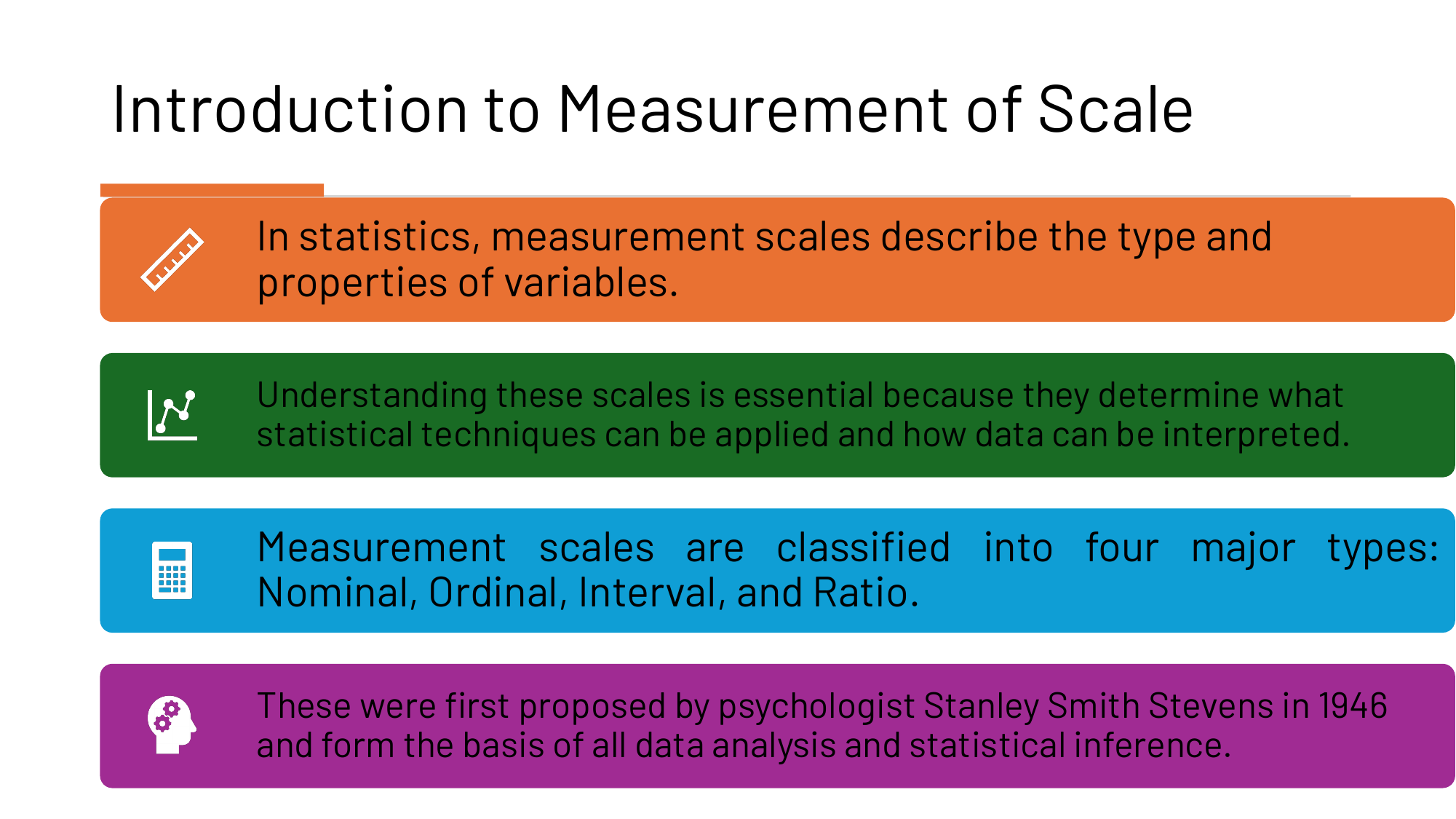

# Introduction to Measurement of Scale

In statistics, measurement scales describe the type and properties of variables.
Understanding these scales is essential because they determine what statistical techniques can be applied and how data can be interpreted.
Measurement scales are classified into four major types: Nominal, Ordinal, Interval, and Ratio.
These were first proposed by psychologist Stanley Smith Stevens in 1946 and form the basis of all data analysis and statistical inference.